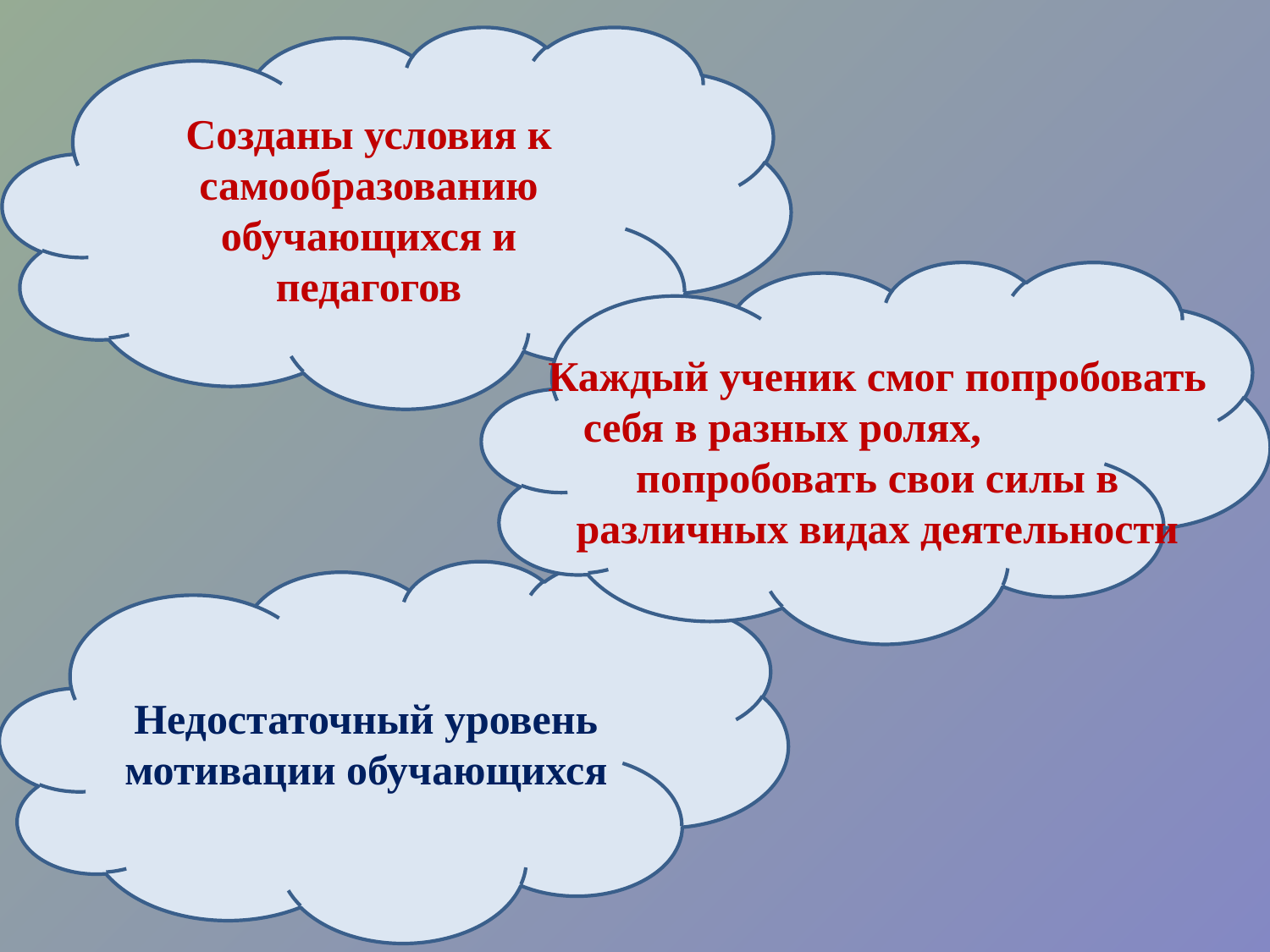

Созданы условия к самообразованию обучающихся и педагогов

Каждый ученик смог попробовать себя в разных ролях,                   попробовать свои силы в различных видах деятельности
Недостаточный уровень мотивации обучающихся